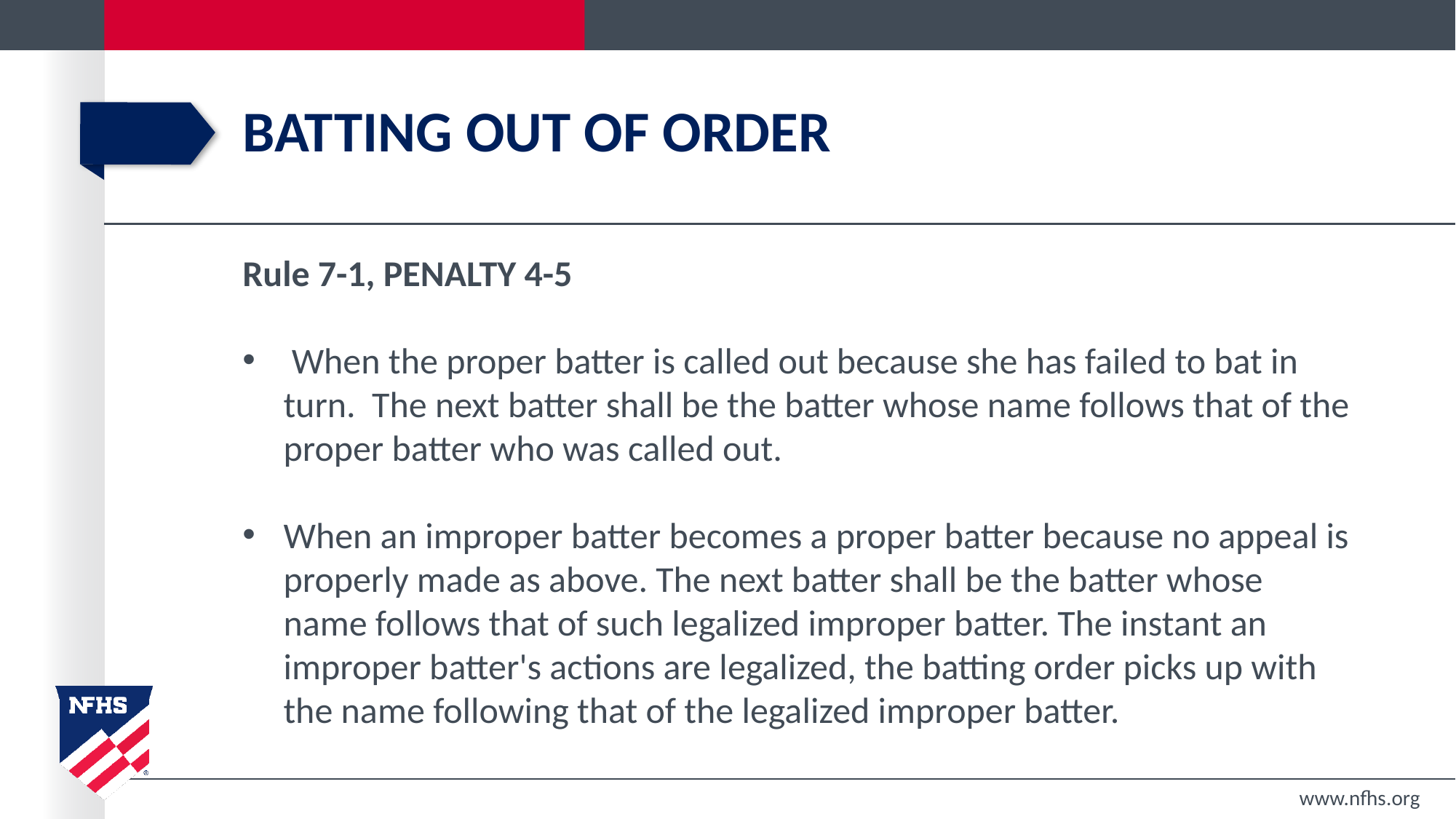

# Batting out of order
Rule 7-1, PENALTY 4-5

 When the proper batter is called out because she has failed to bat in turn.  The next batter shall be the batter whose name follows that of the proper batter who was called out.
When an improper batter becomes a proper batter because no appeal is properly made as above. The next batter shall be the batter whose name follows that of such legalized improper batter. The instant an improper batter's actions are legalized, the batting order picks up with the name following that of the legalized improper batter.
www.nfhs.org